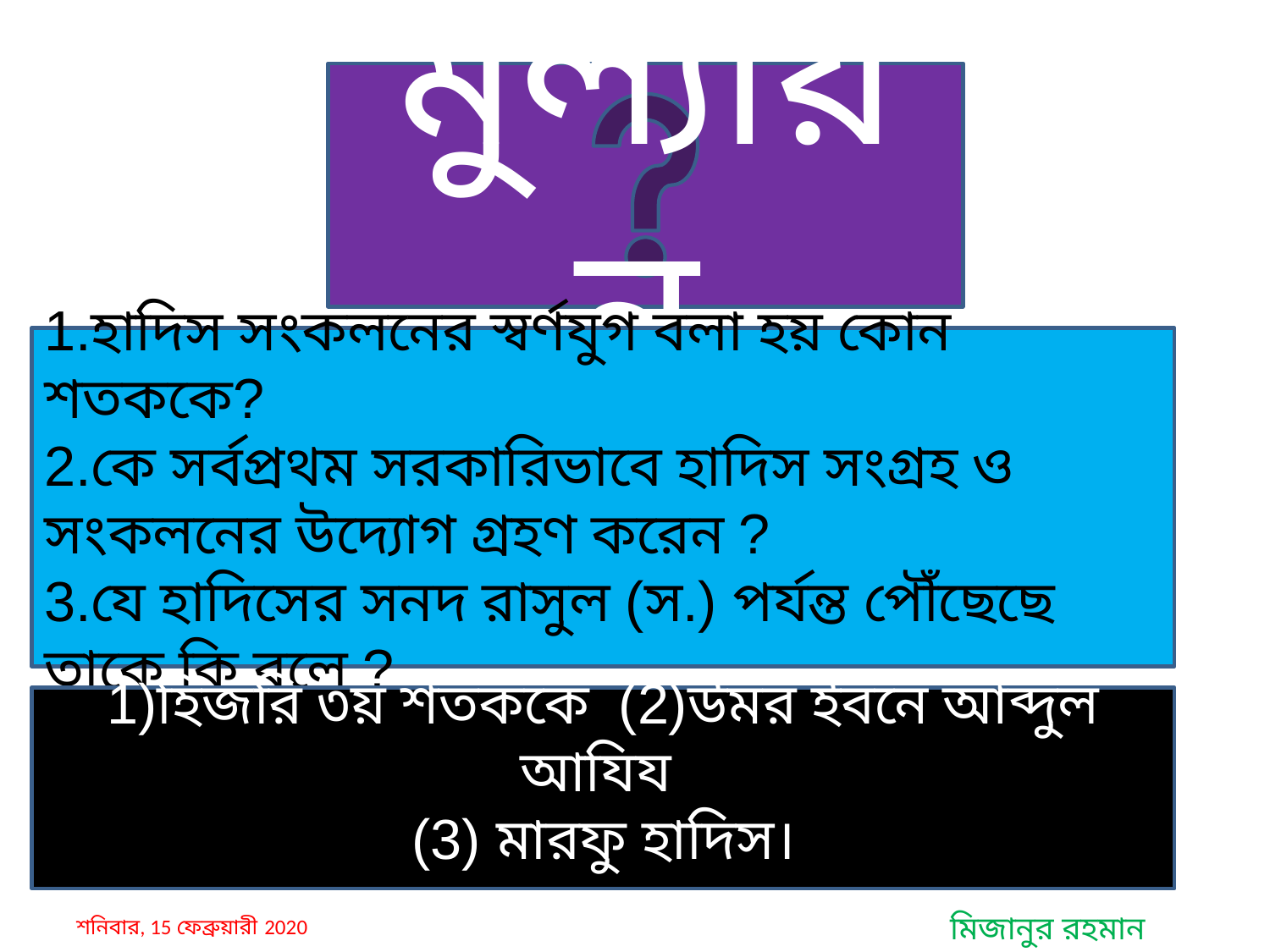

মুল্যায়ন
1.হাদিস সংকলনের স্বর্ণযুগ বলা হয় কোন শতককে?
2.কে সর্বপ্রথম সরকারিভাবে হাদিস সংগ্রহ ও সংকলনের উদ্যোগ গ্রহণ করেন ?
3.যে হাদিসের সনদ রাসুল (স.) পর্যন্ত পৌঁছেছে তাকে কি বলে ?
1)হিজরি ৩য় শতককে  (2)উমর ইবনে আব্দুল আযিয
 (3) মারফু হাদিস।

শনিবার, 15 ফেব্রুয়ারী 2020
মিজানুর রহমান